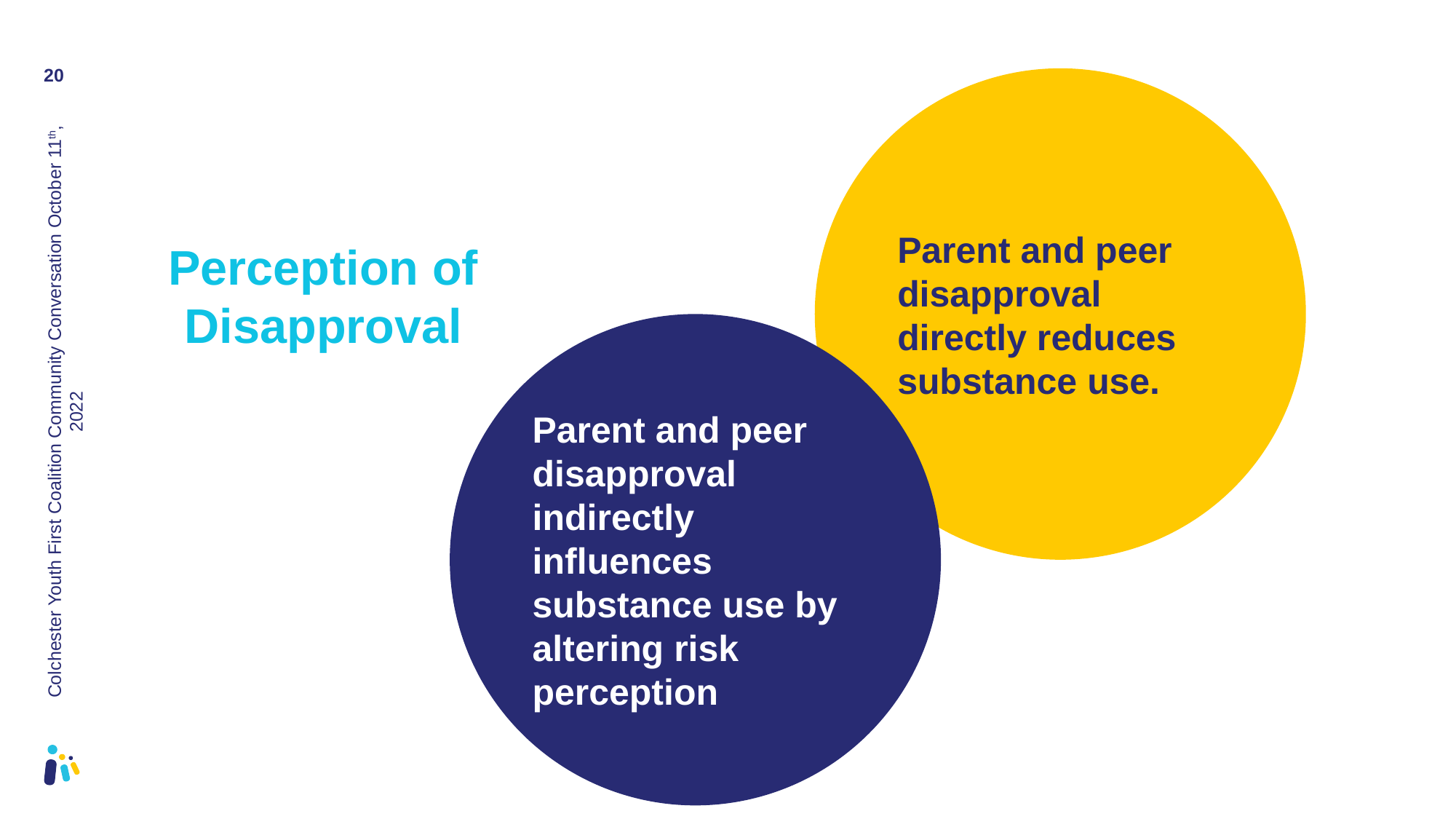

Parent and peer disapproval directly reduces substance use.
Perception of Disapproval
Parent and peer disapproval indirectly influences substance use by altering risk perception